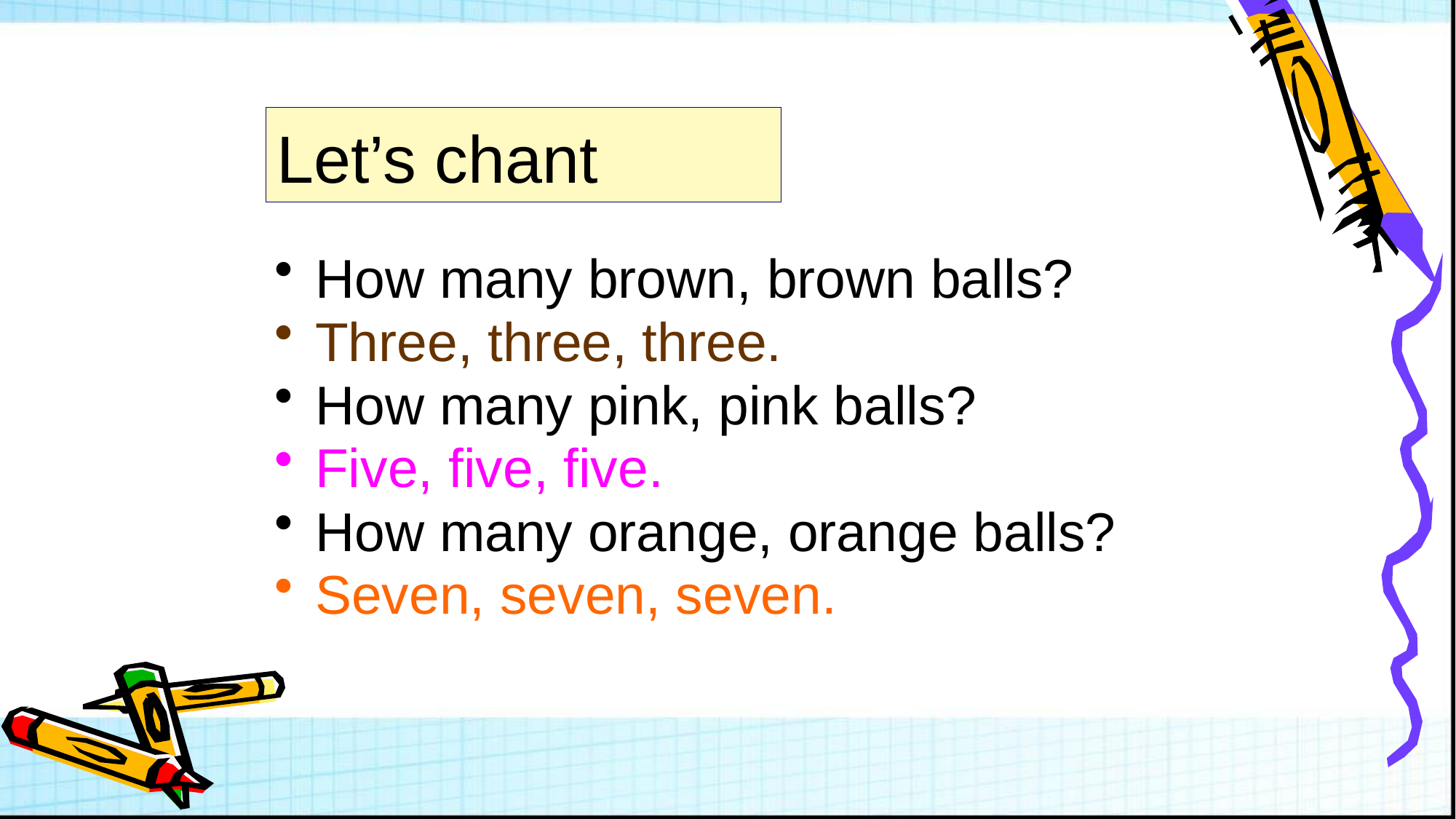

Let’s chant

How many brown, brown balls?
Three, three, three.
How many pink, pink balls?
Five, five, five.
How many orange, orange balls?
Seven, seven, seven.